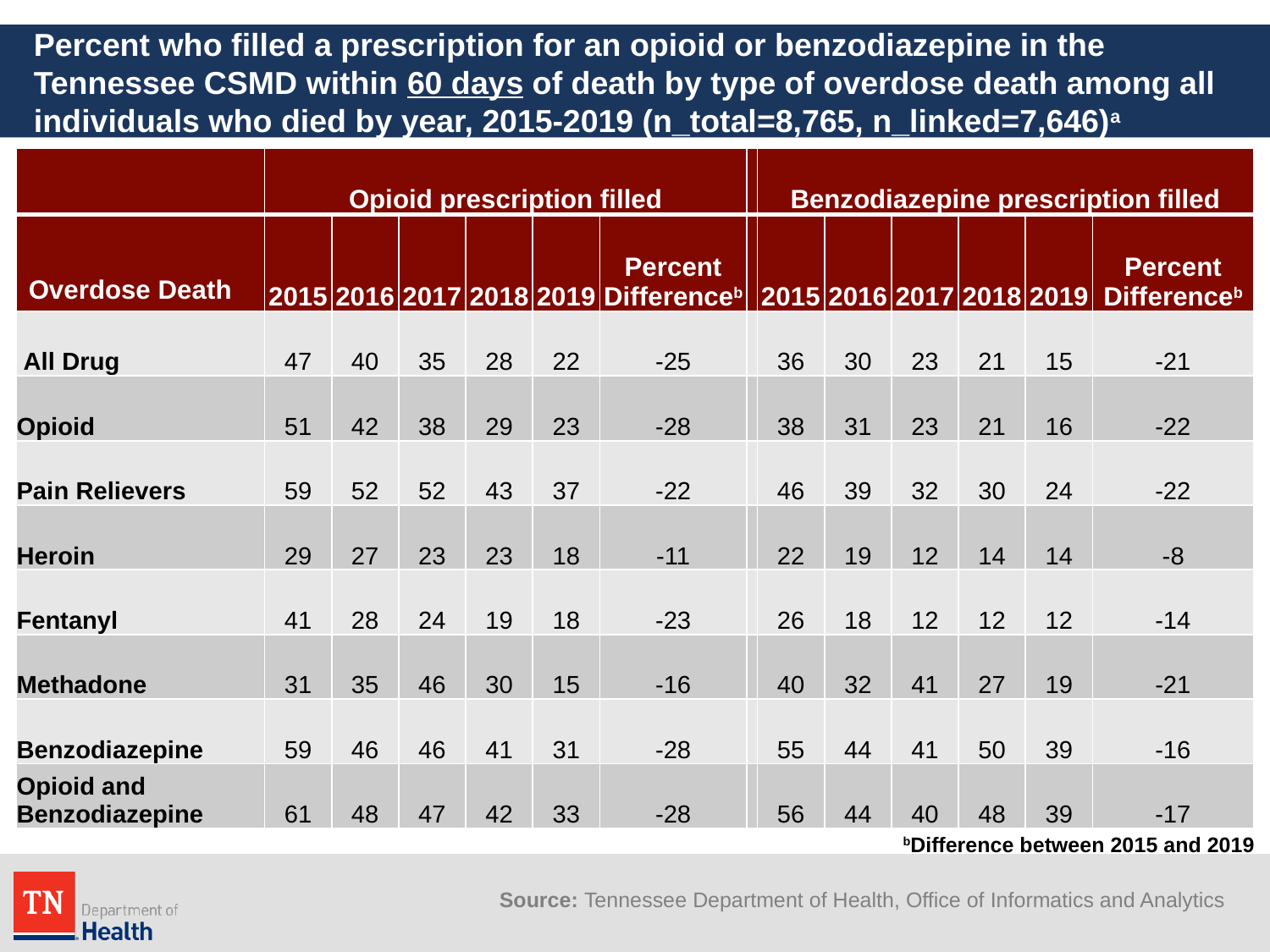

# Percent who filled a prescription for an opioid or benzodiazepine in the Tennessee CSMD within 60 days of death by type of overdose death among all individuals who died by year, 2015-2019 (n_total=8,765, n_linked=7,646)a
|  | Opioid prescription filled |  |  |  |  |  |  | Benzodiazepine prescription filled |  |  |  |  |  |
| --- | --- | --- | --- | --- | --- | --- | --- | --- | --- | --- | --- | --- | --- |
| Overdose Death | 2015 | 2016 | 2017 | 2018 | 2019 | Percent Differenceb |  | 2015 | 2016 | 2017 | 2018 | 2019 | Percent Differenceb |
| All Drug | 47 | 40 | 35 | 28 | 22 | -25 |  | 36 | 30 | 23 | 21 | 15 | -21 |
| Opioid | 51 | 42 | 38 | 29 | 23 | -28 |  | 38 | 31 | 23 | 21 | 16 | -22 |
| Pain Relievers | 59 | 52 | 52 | 43 | 37 | -22 |  | 46 | 39 | 32 | 30 | 24 | -22 |
| Heroin | 29 | 27 | 23 | 23 | 18 | -11 |  | 22 | 19 | 12 | 14 | 14 | -8 |
| Fentanyl | 41 | 28 | 24 | 19 | 18 | -23 |  | 26 | 18 | 12 | 12 | 12 | -14 |
| Methadone | 31 | 35 | 46 | 30 | 15 | -16 |  | 40 | 32 | 41 | 27 | 19 | -21 |
| Benzodiazepine | 59 | 46 | 46 | 41 | 31 | -28 |  | 55 | 44 | 41 | 50 | 39 | -16 |
| Opioid and Benzodiazepine | 61 | 48 | 47 | 42 | 33 | -28 |  | 56 | 44 | 40 | 48 | 39 | -17 |
bDifference between 2015 and 2019
Source: Tennessee Department of Health, Office of Informatics and Analytics